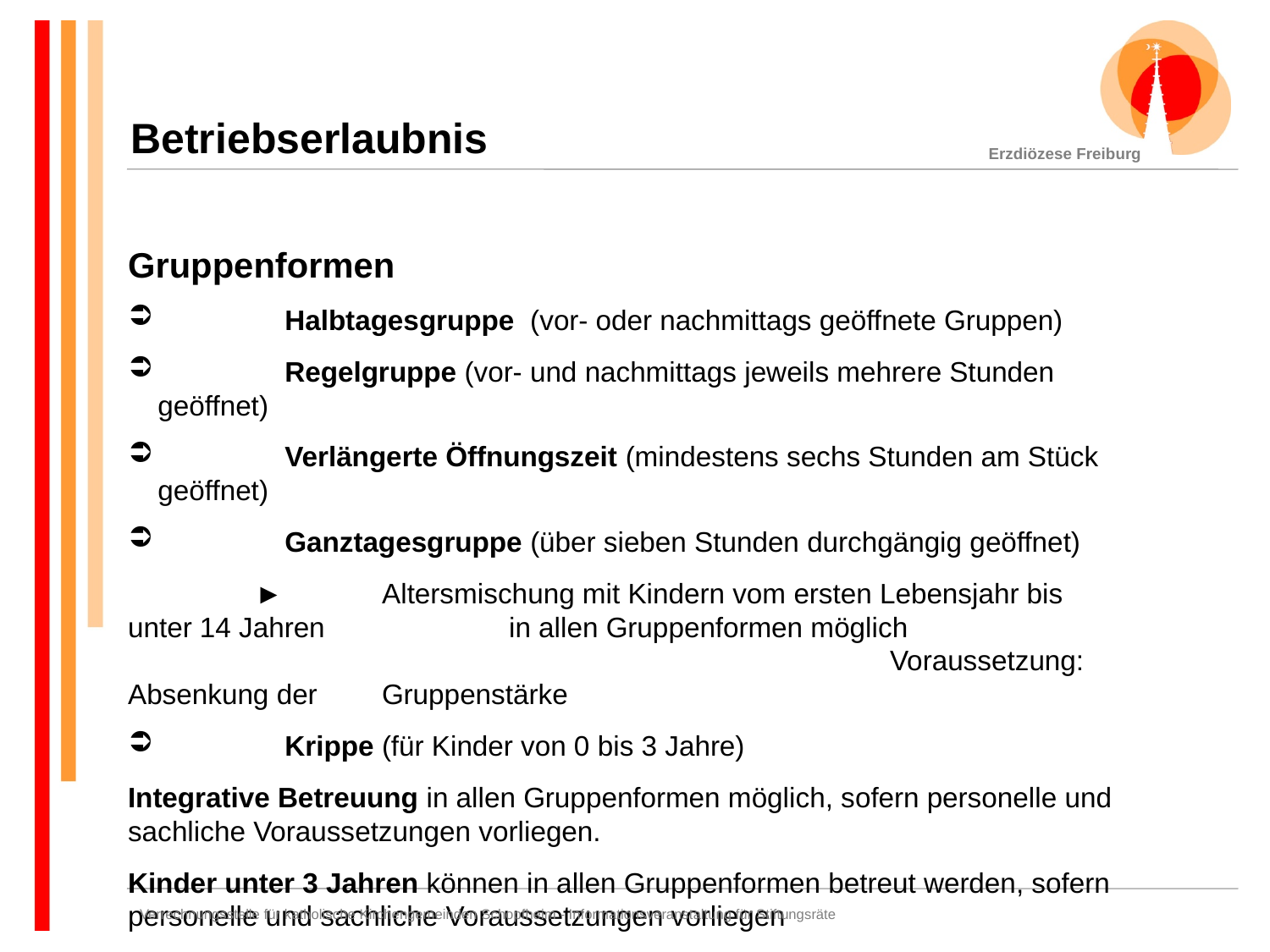

Betriebserlaubnis

Gruppenformen
 	Halbtagesgruppe  (vor- oder nachmittags geöffnete Gruppen)
 	Regelgruppe (vor- und nachmittags jeweils mehrere Stunden geöffnet)
 	Verlängerte Öffnungszeit (mindestens sechs Stunden am Stück geöffnet)
 	Ganztagesgruppe (über sieben Stunden durchgängig geöffnet)
	►	Altersmischung mit Kindern vom ersten Lebensjahr bis unter 14 Jahren 		in allen Gruppenformen möglich	                                                    				Voraussetzung: Absenkung der 	Gruppenstärke
 	Krippe (für Kinder von 0 bis 3 Jahre)
Integrative Betreuung in allen Gruppenformen möglich, sofern personelle und sachliche Voraussetzungen vorliegen.
Kinder unter 3 Jahren können in allen Gruppenformen betreut werden, sofern personelle und sachliche Voraussetzungen vorliegen

Verrechnungsstelle für katholische Kirchengemeinden Schopfheim - Informationsveranstaltung für Stiftungsräte